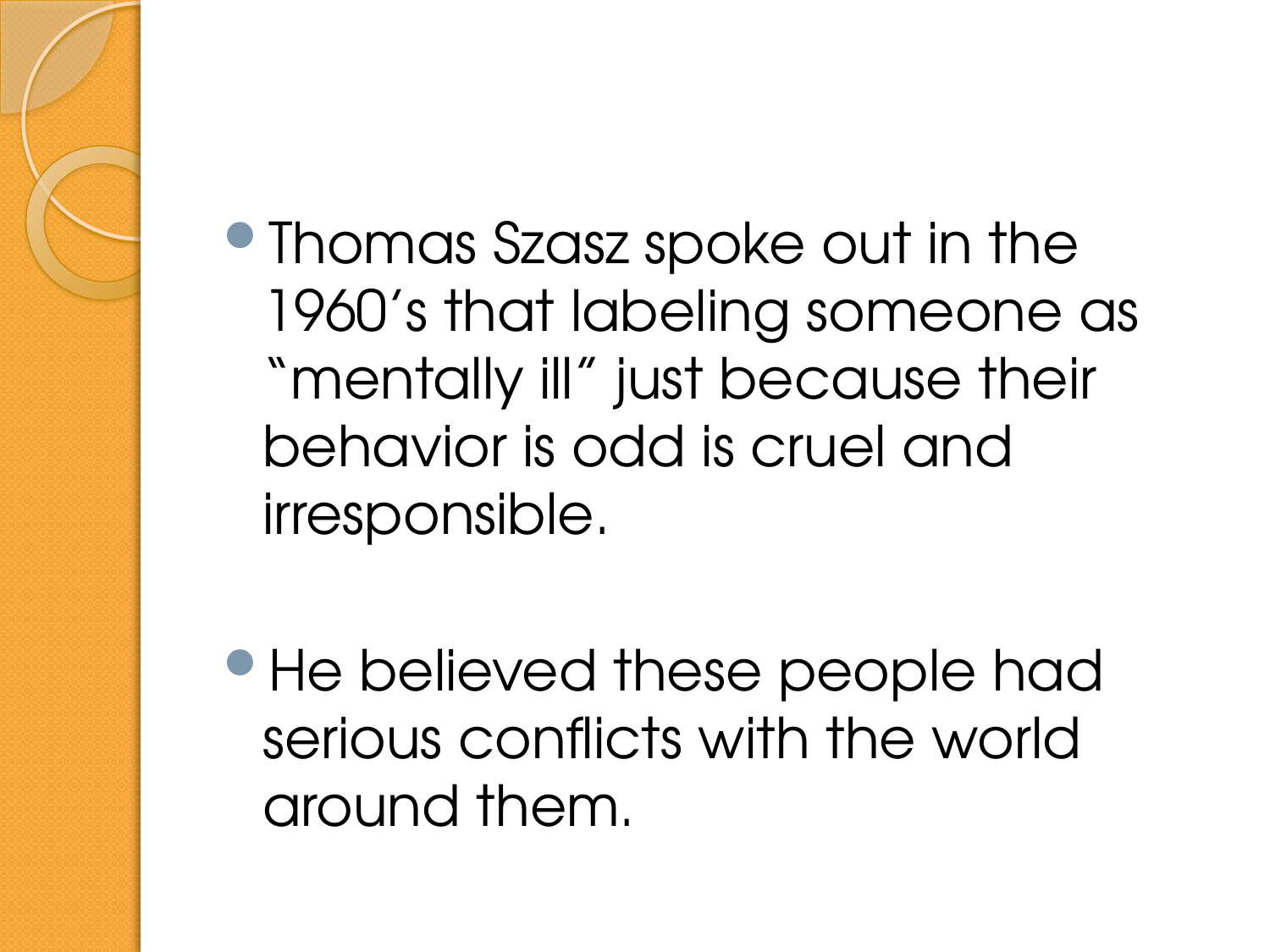

#
Thomas Szasz spoke out in the 1960’s that labeling someone as “mentally ill” just because their behavior is odd is cruel and irresponsible.

He believed these people had serious conflicts with the world around them.